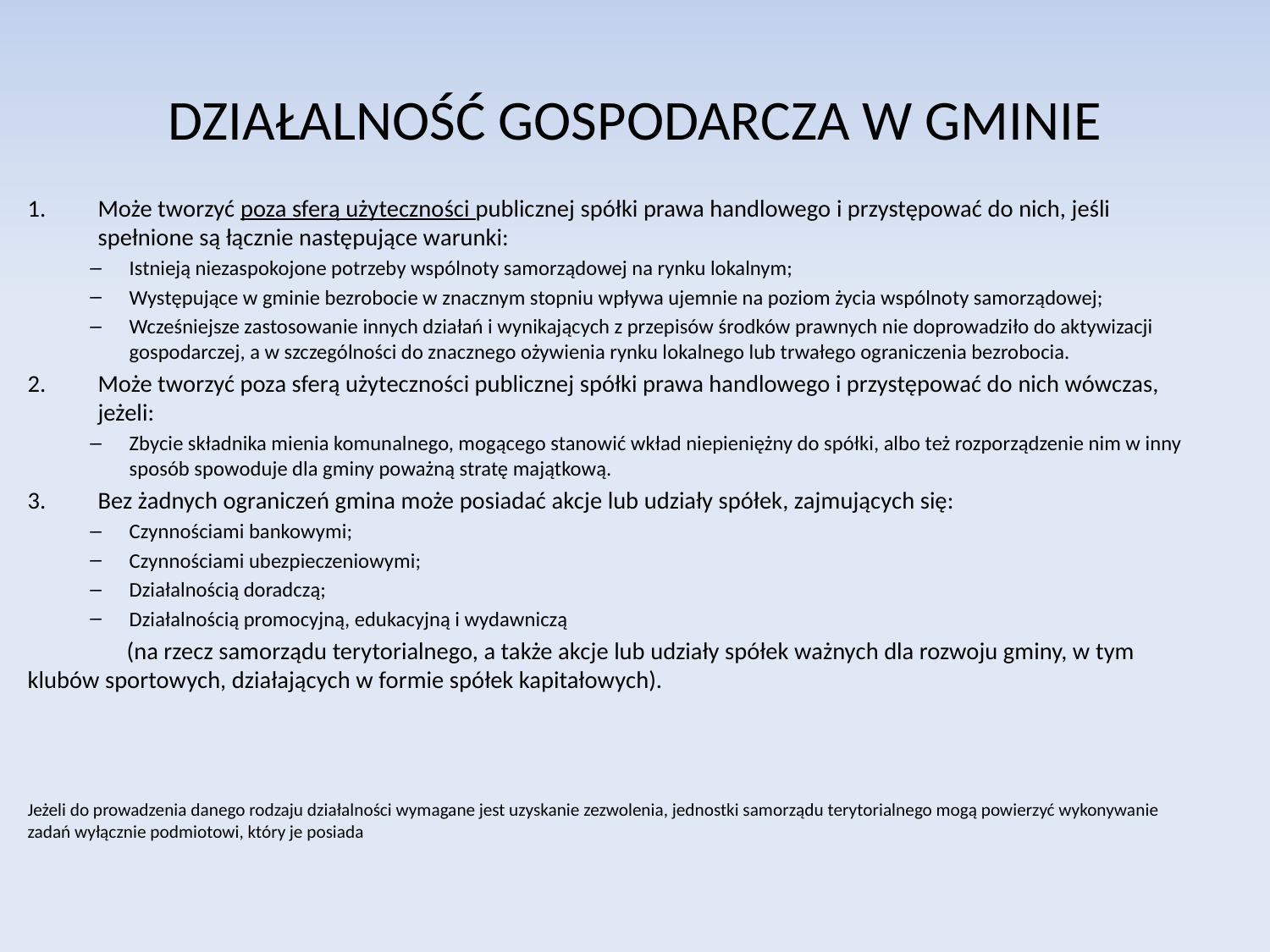

# DZIAŁALNOŚĆ GOSPODARCZA W GMINIE
Może tworzyć poza sferą użyteczności publicznej spółki prawa handlowego i przystępować do nich, jeśli spełnione są łącznie następujące warunki:
Istnieją niezaspokojone potrzeby wspólnoty samorządowej na rynku lokalnym;
Występujące w gminie bezrobocie w znacznym stopniu wpływa ujemnie na poziom życia wspólnoty samorządowej;
Wcześniejsze zastosowanie innych działań i wynikających z przepisów środków prawnych nie doprowadziło do aktywizacji gospodarczej, a w szczególności do znacznego ożywienia rynku lokalnego lub trwałego ograniczenia bezrobocia.
Może tworzyć poza sferą użyteczności publicznej spółki prawa handlowego i przystępować do nich wówczas, jeżeli:
Zbycie składnika mienia komunalnego, mogącego stanowić wkład niepieniężny do spółki, albo też rozporządzenie nim w inny sposób spowoduje dla gminy poważną stratę majątkową.
Bez żadnych ograniczeń gmina może posiadać akcje lub udziały spółek, zajmujących się:
Czynnościami bankowymi;
Czynnościami ubezpieczeniowymi;
Działalnością doradczą;
Działalnością promocyjną, edukacyjną i wydawniczą
                  (na rzecz samorządu terytorialnego, a także akcje lub udziały spółek ważnych dla rozwoju gminy, w tym klubów sportowych, działających w formie spółek kapitałowych).

Jeżeli do prowadzenia danego rodzaju działalności wymagane jest uzyskanie zezwolenia, jednostki samorządu terytorialnego mogą powierzyć wykonywanie zadań wyłącznie podmiotowi, który je posiada